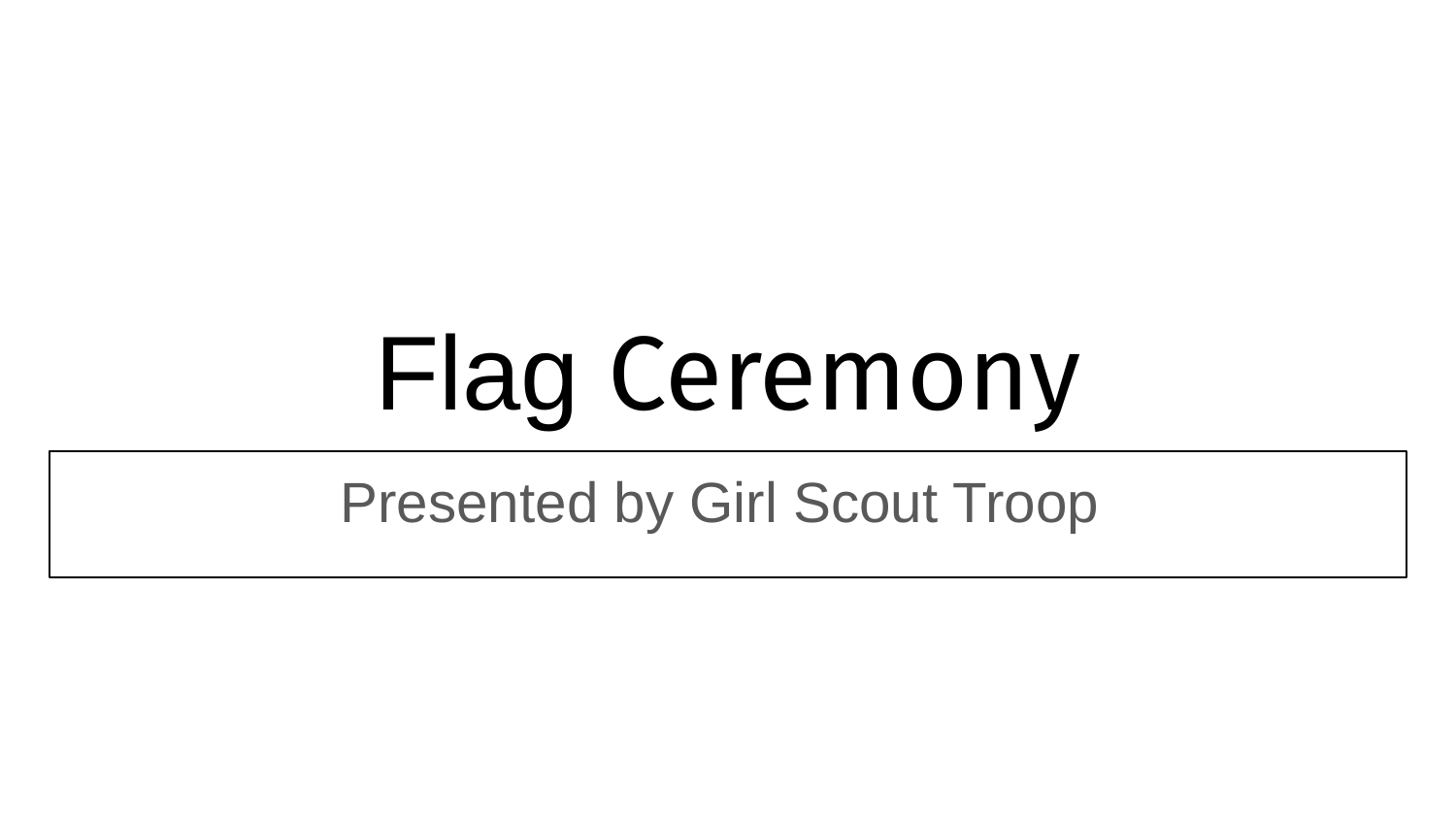

# Flag Ceremony
Presented by Girl Scout Troop